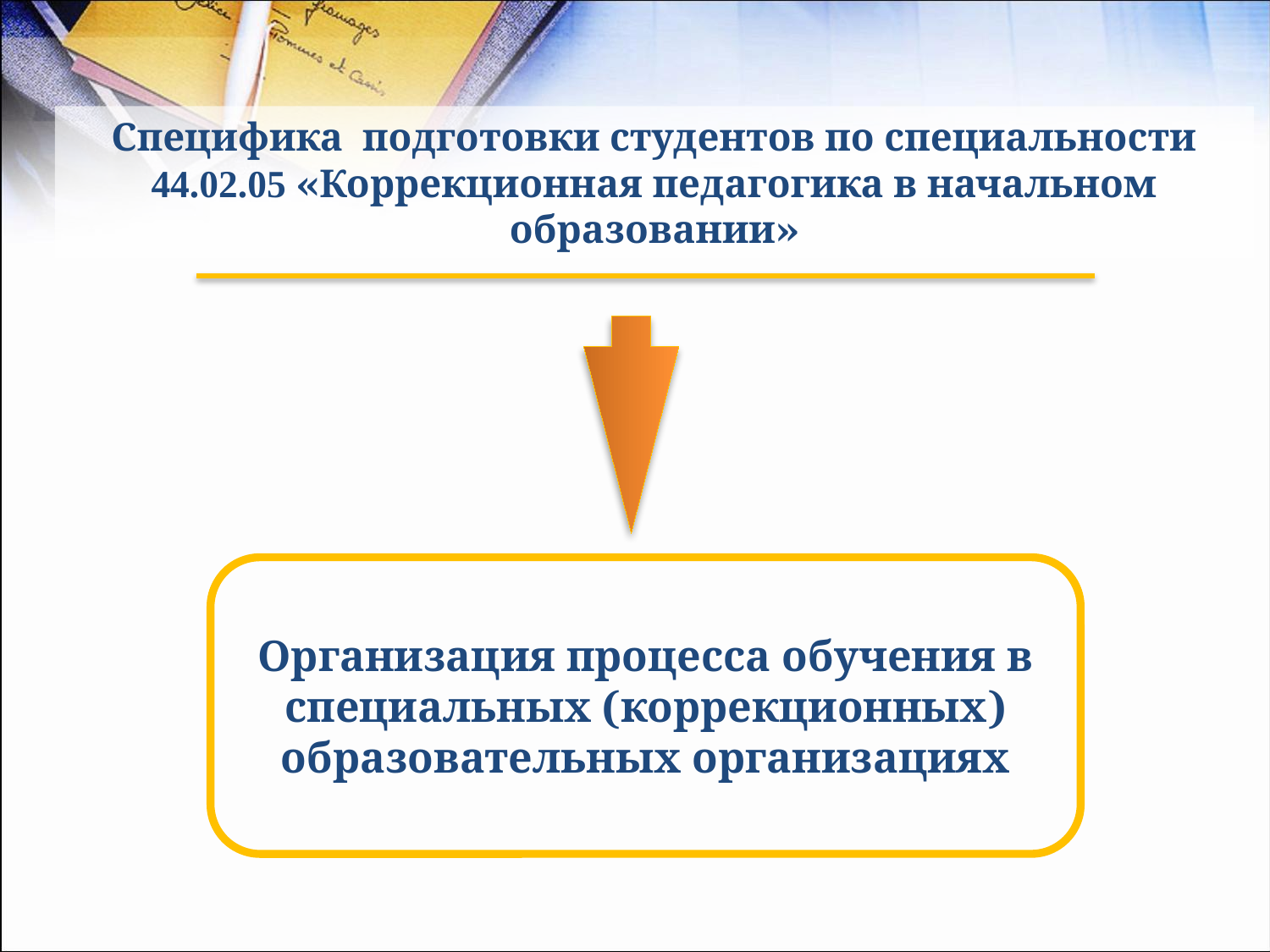

# Специфика  подготовки студентов по специальности 44.02.05 «Коррекционная педагогика в начальном образовании»

Организация процесса обучения в специальных (коррекционных) образовательных организациях